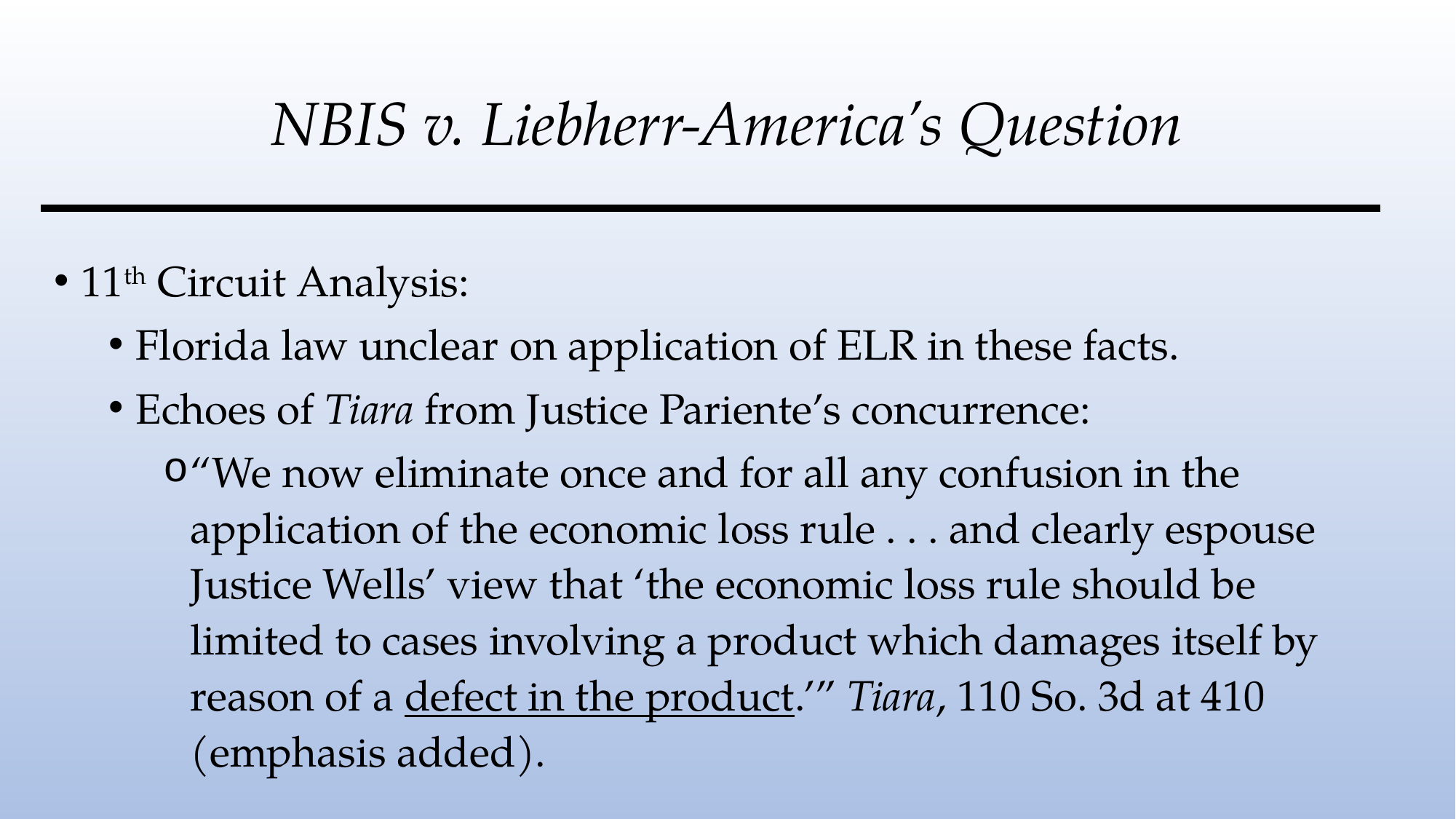

# NBIS v. Liebherr-America’s Question

11th Circuit Analysis:
Florida law unclear on application of ELR in these facts.
Echoes of Tiara from Justice Pariente’s concurrence:
“We now eliminate once and for all any confusion in the application of the economic loss rule . . . and clearly espouse Justice Wells’ view that ‘the economic loss rule should be limited to cases involving a product which damages itself by reason of a defect in the product.’” Tiara, 110 So. 3d at 410 (emphasis added).